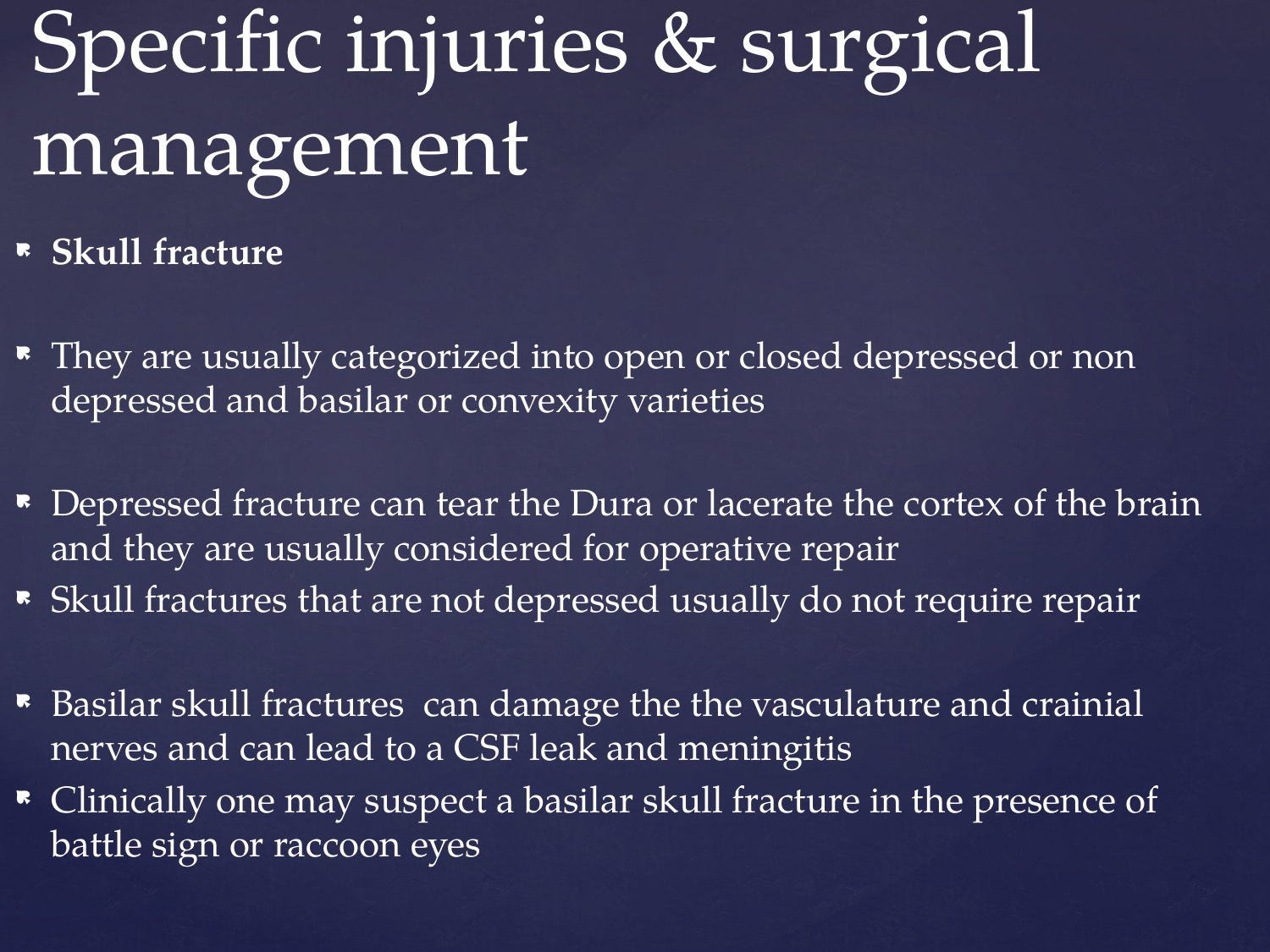

# Specific injuries & surgical management
Skull fracture

They are usually categorized into open or closed depressed or non depressed and basilar or convexity varieties

Depressed fracture can tear the Dura or lacerate the cortex of the brain and they are usually considered for operative repair
Skull fractures that are not depressed usually do not require repair

Basilar skull fractures  can damage the the vasculature and crainial nerves and can lead to a CSF leak and meningitis
Clinically one may suspect a basilar skull fracture in the presence of battle sign or raccoon eyes